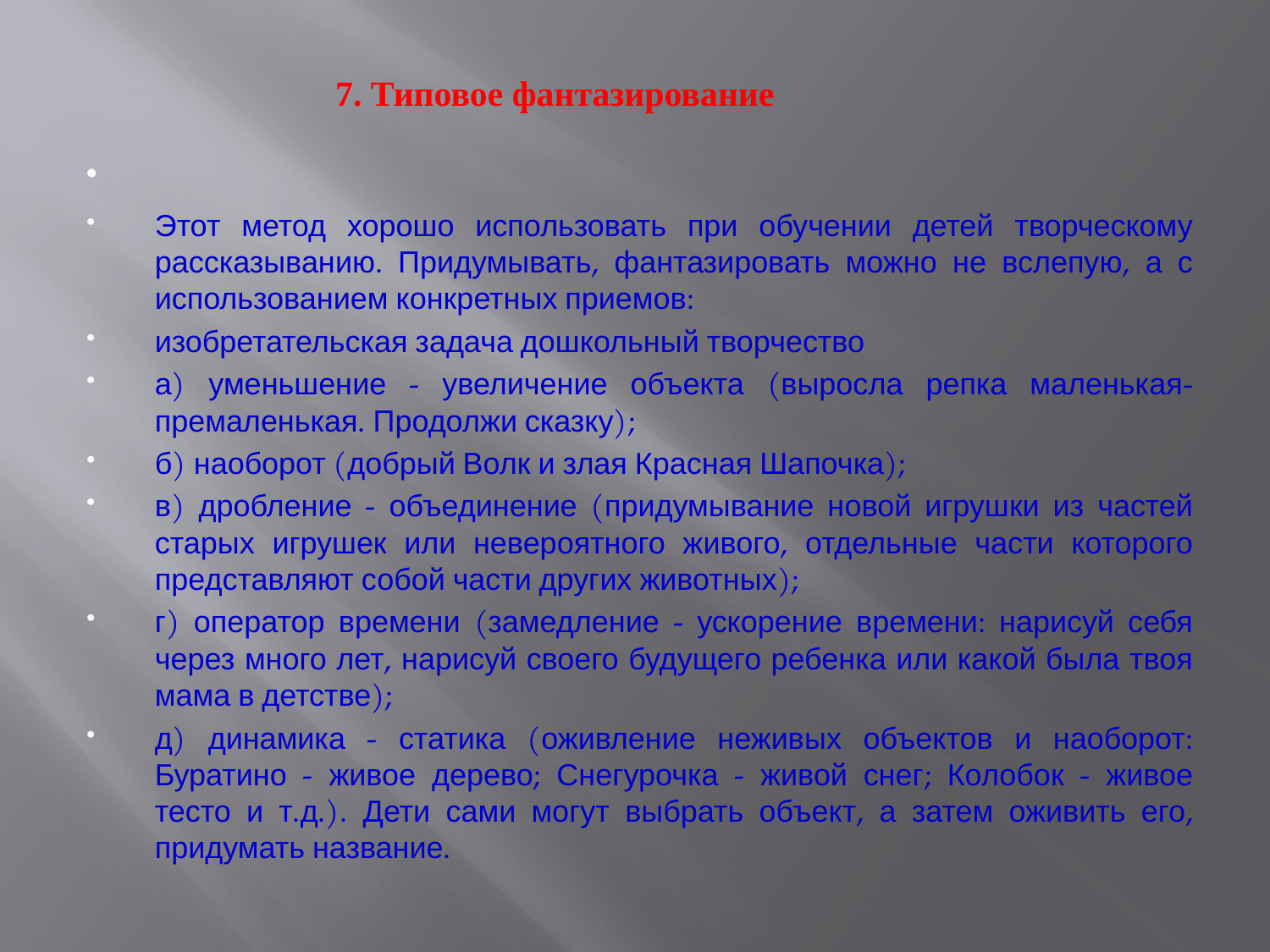

# 7. Типовое фантазирование

Этот метод хорошо использовать при обучении детей творческому рассказыванию. Придумывать, фантазировать можно не вслепую, а с использованием конкретных приемов:
изобретательская задача дошкольный творчество
а) уменьшение - увеличение объекта (выросла репка маленькая-премаленькая. Продолжи сказку);
б) наоборот (добрый Волк и злая Красная Шапочка);
в) дробление - объединение (придумывание новой игрушки из частей старых игрушек или невероятного живого, отдельные части которого представляют собой части других животных);
г) оператор времени (замедление - ускорение времени: нарисуй себя через много лет, нарисуй своего будущего ребенка или какой была твоя мама в детстве);
д) динамика - статика (оживление неживых объектов и наоборот: Буратино - живое дерево; Снегурочка - живой снег; Колобок - живое тесто и т.д.). Дети сами могут выбрать объект, а затем оживить его, придумать название.